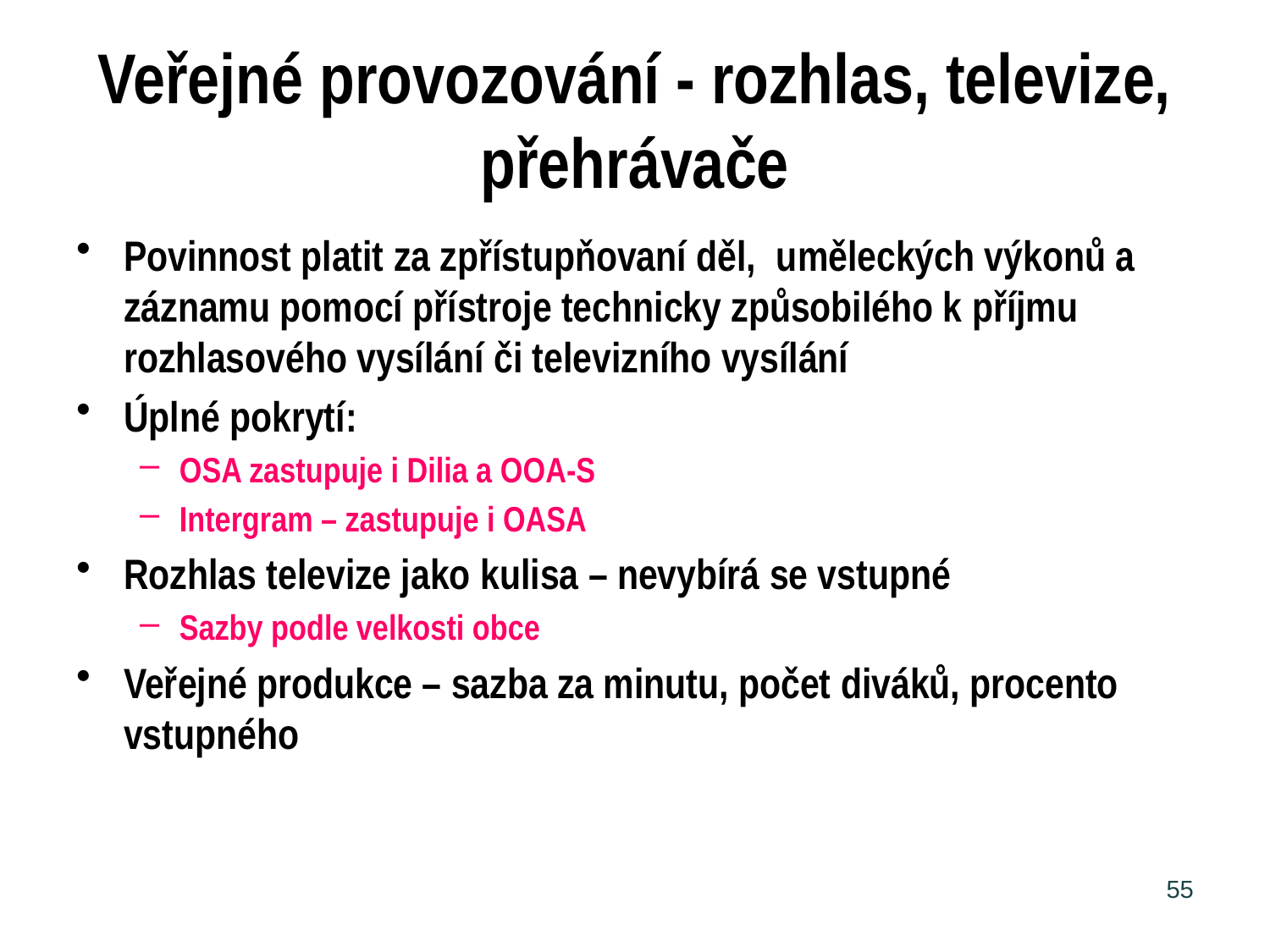

# Veřejné provozování - rozhlas, televize, přehrávače
Povinnost platit za zpřístupňovaní děl,  uměleckých výkonů a záznamu pomocí přístroje technicky způsobilého k příjmu rozhlasového vysílání či televizního vysílání
Úplné pokrytí:
OSA zastupuje i Dilia a OOA-S
Intergram – zastupuje i OASA
Rozhlas televize jako kulisa – nevybírá se vstupné
Sazby podle velkosti obce
Veřejné produkce – sazba za minutu, počet diváků, procento vstupného

55